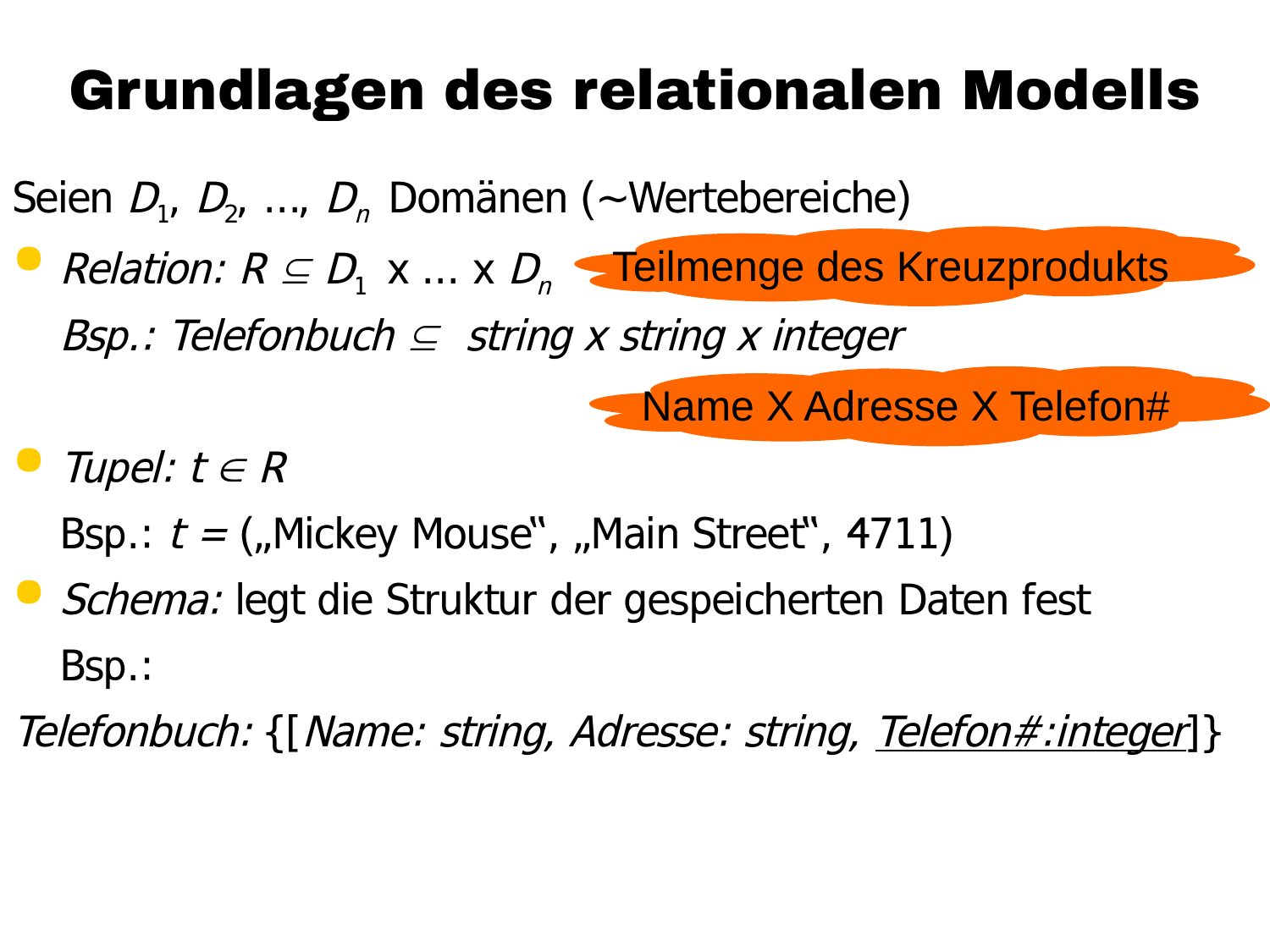

# Grundlagen des relationalen Modells
Seien D1, D2, ..., Dn  Domänen (~Wertebereiche)
Relation: R ⊆ D1  x ... x Dn
	Bsp.: Telefonbuch ⊆  string x string x integer

Tupel: t ∈ R
	Bsp.: t = („Mickey Mouse“, „Main Street“, 4711)
Schema: legt die Struktur der gespeicherten Daten fest
	Bsp.:
Telefonbuch: {[Name: string, Adresse: string, Telefon#:integer]}

Teilmenge des Kreuzprodukts
Name X Adresse X Telefon#